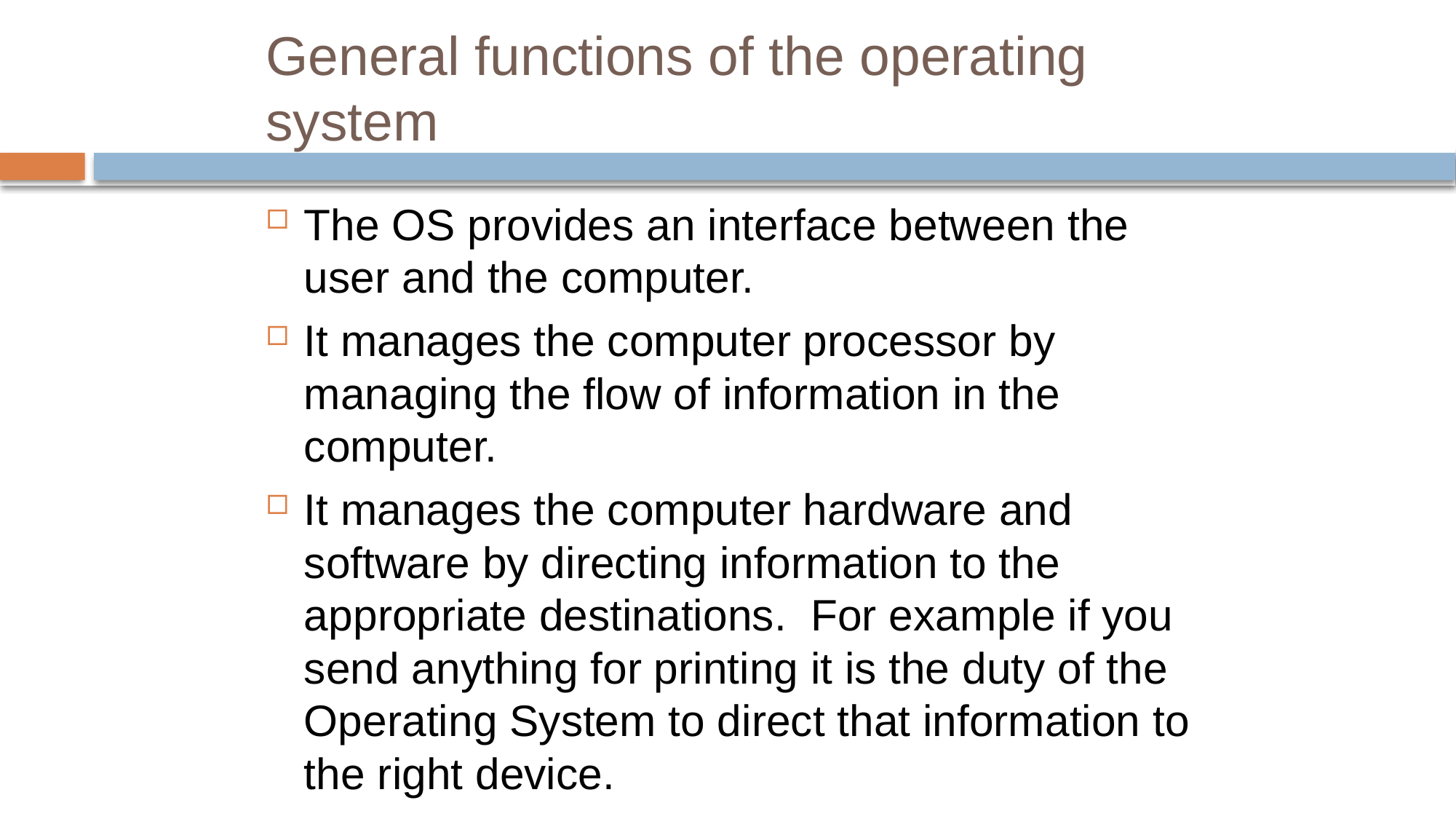

# General functions of the operating system
The OS provides an interface between the user and the computer.
It manages the computer processor by managing the flow of information in the computer.
It manages the computer hardware and software by directing information to the appropriate destinations.  For example if you send anything for printing it is the duty of the Operating System to direct that information to the right device.